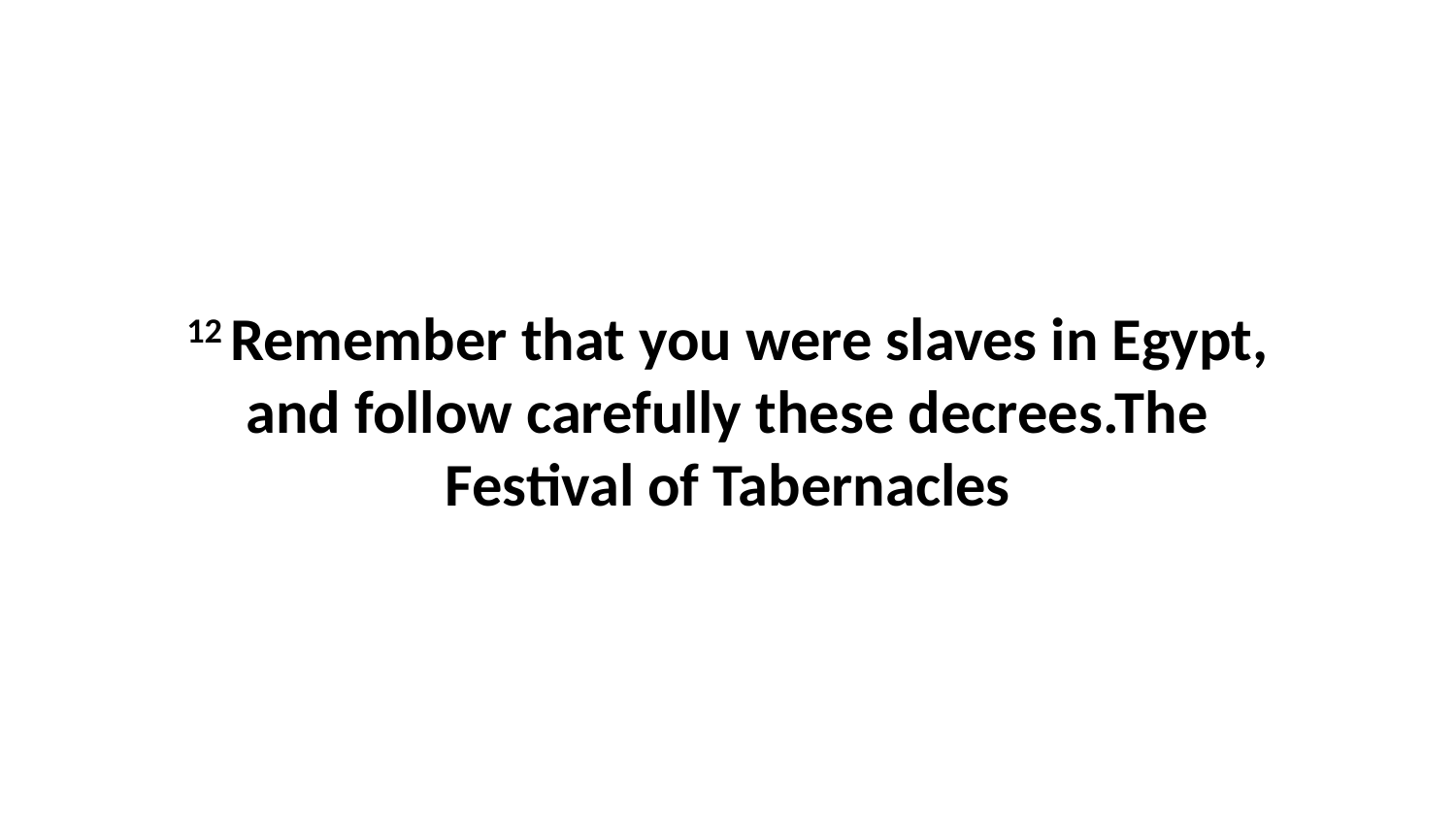

12 Remember that you were slaves in Egypt, and follow carefully these decrees.The Festival of Tabernacles